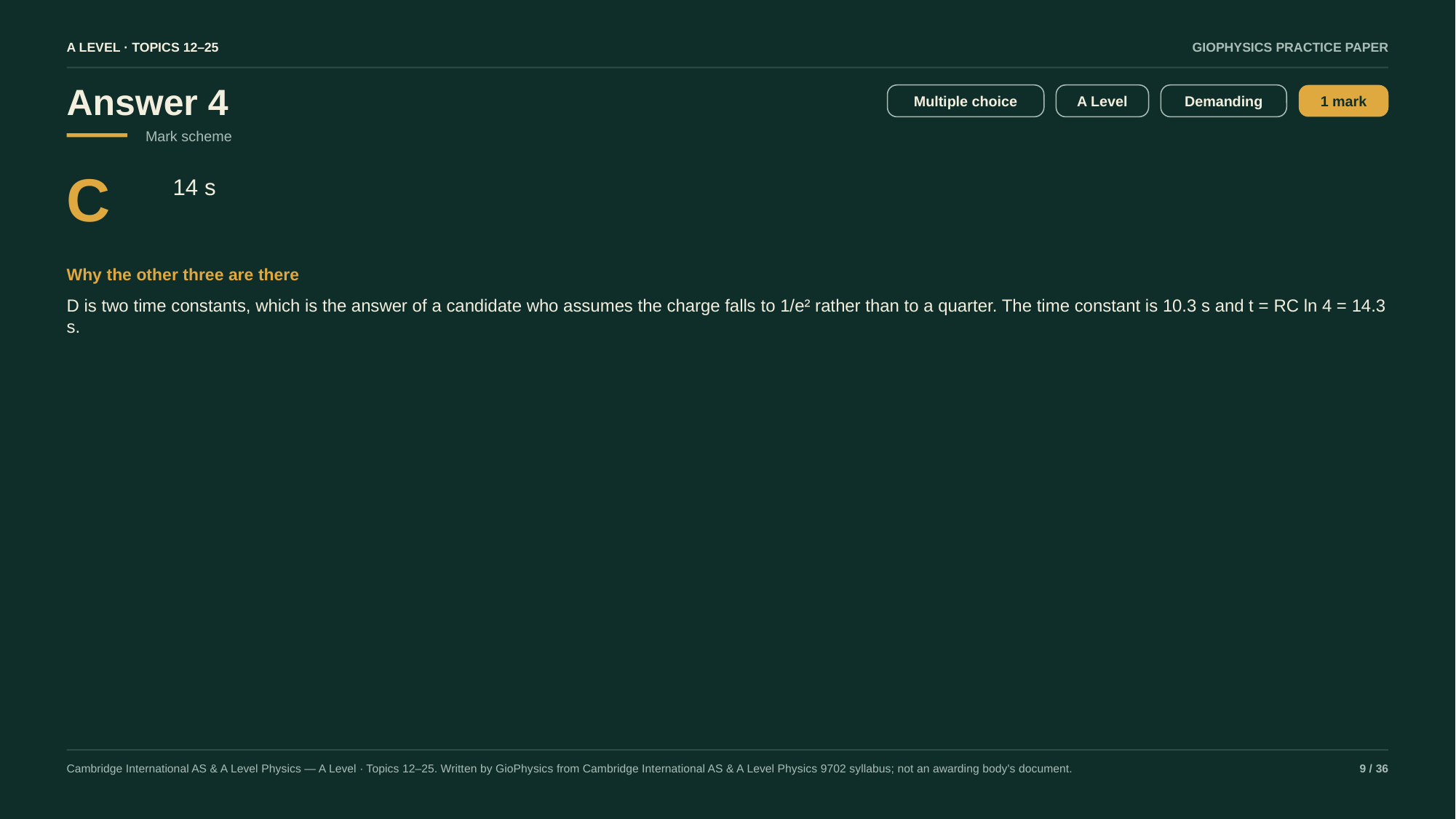

A LEVEL · TOPICS 12–25
GIOPHYSICS PRACTICE PAPER

Answer 4

Multiple choice

A Level

Demanding

1 mark
Mark scheme

C
14 s
Why the other three are there
D is two time constants, which is the answer of a candidate who assumes the charge falls to 1/e² rather than to a quarter. The time constant is 10.3 s and t = RC ln 4 = 14.3 s.

Cambridge International AS & A Level Physics — A Level · Topics 12–25. Written by GioPhysics from Cambridge International AS & A Level Physics 9702 syllabus; not an awarding body's document.
9 / 36